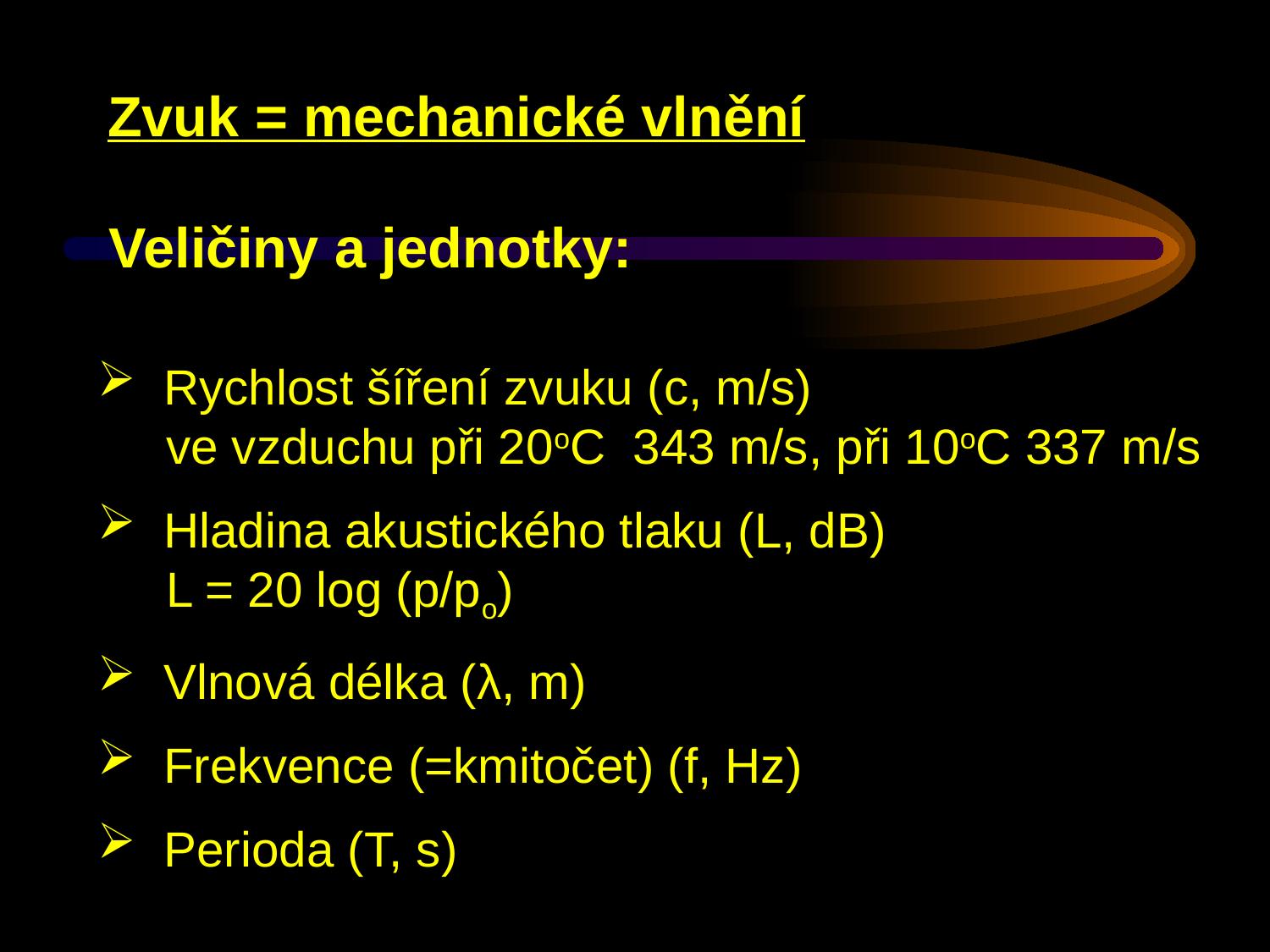

Zvuk = mechanické vlnění
Veličiny a jednotky:
  Rychlost šíření zvuku (c, m/s)
     ve vzduchu při 20oC  343 m/s, při 10oC 337 m/s
  Hladina akustického tlaku (L, dB)
     L = 20 log (p/po)
  Vlnová délka (λ, m)
  Frekvence (=kmitočet) (f, Hz)
  Perioda (T, s)